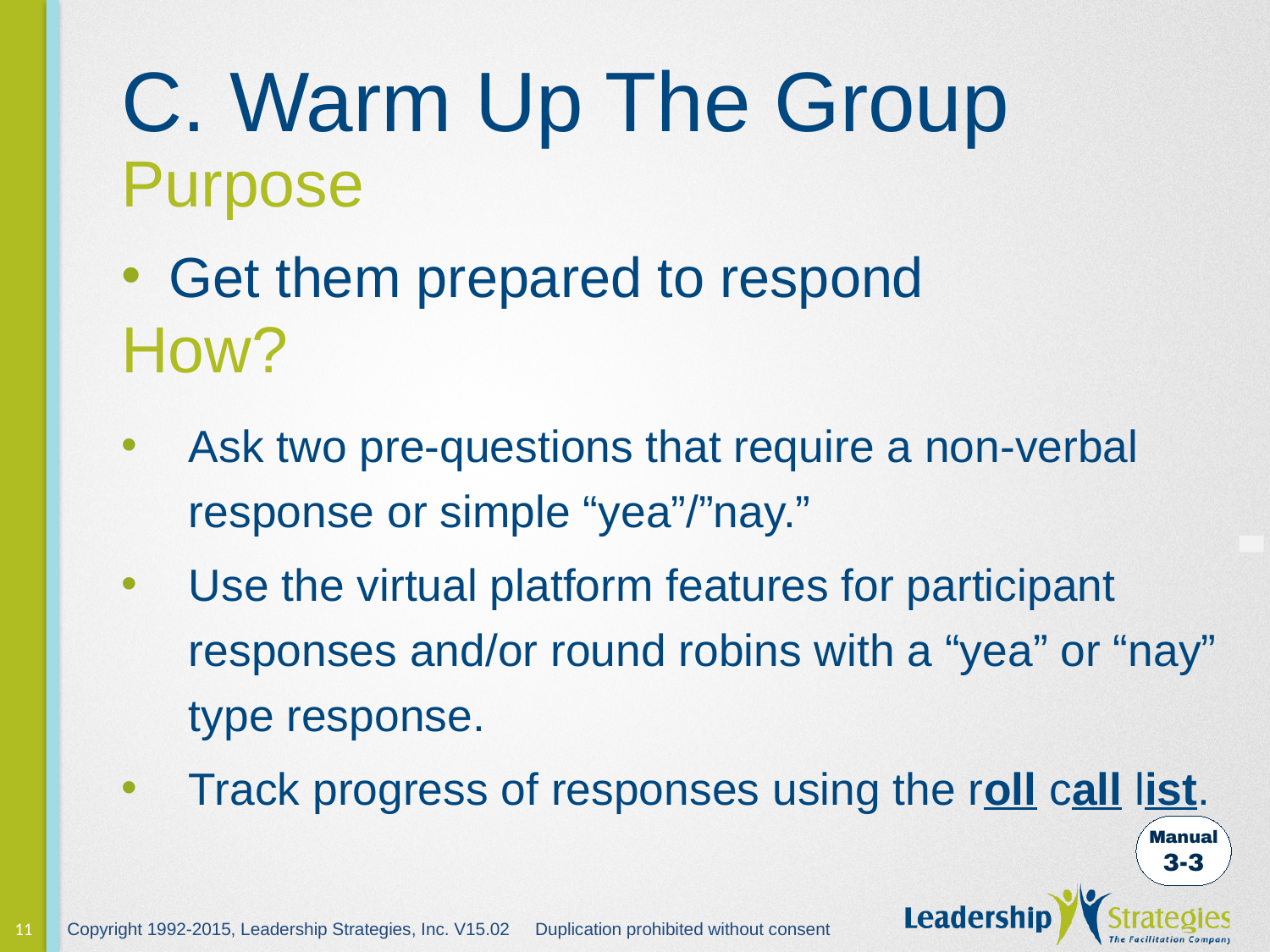

# C. Warm Up The Group
Purpose
Get them prepared to respond
How?
Ask two pre-questions that require a non-verbal response or simple “yea”/”nay.”
Use the virtual platform features for participant responses and/or round robins with a “yea” or “nay” type response.
Track progress of responses using the roll call list.
-
Manual
3-3
11